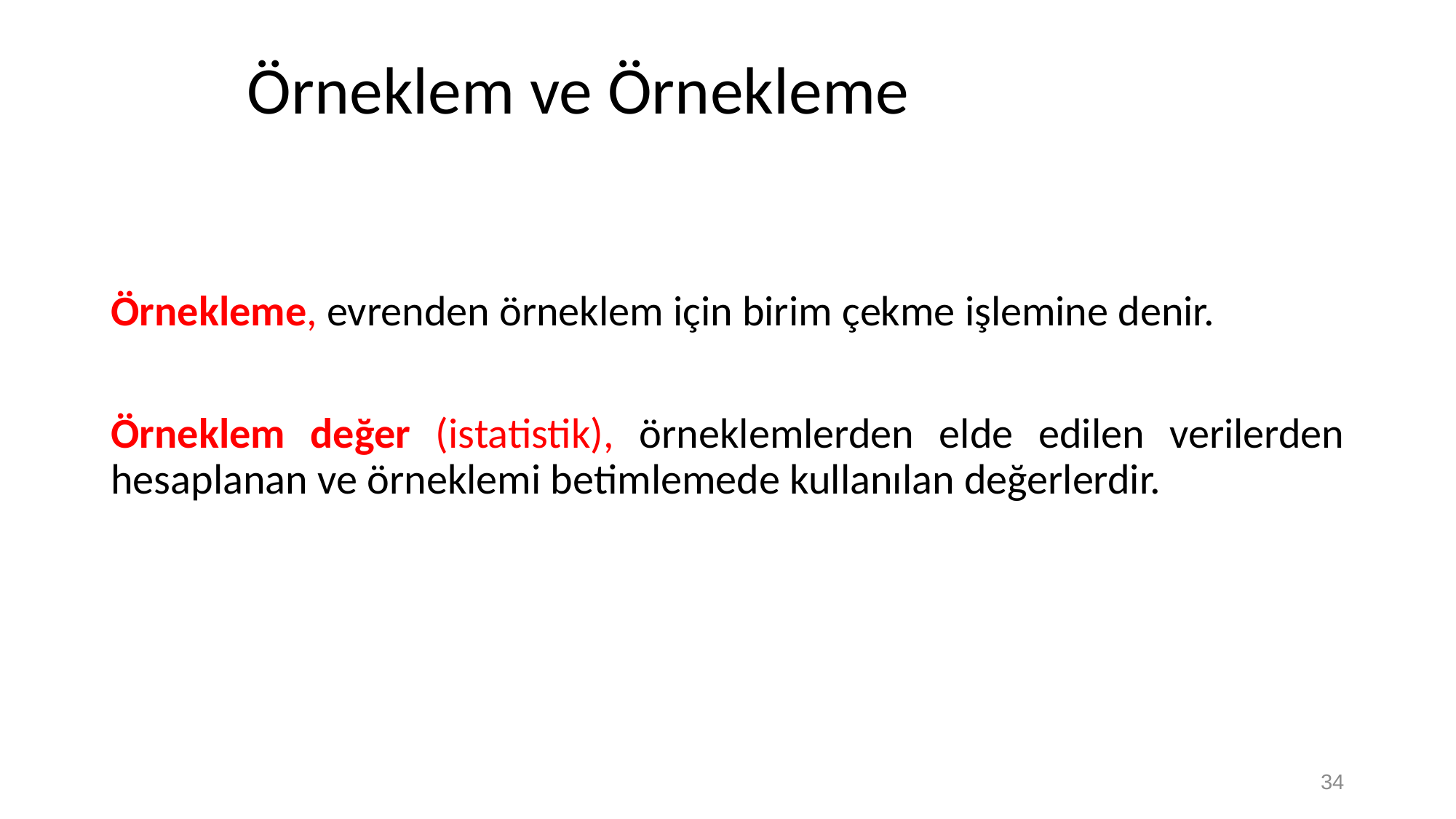

# Örneklem ve Örnekleme

Örnekleme, evrenden örneklem için birim çekme işlemine denir.

Örneklem değer (istatistik), örneklemlerden elde edilen verilerden hesaplanan ve örneklemi betimlemede kullanılan değerlerdir.

34